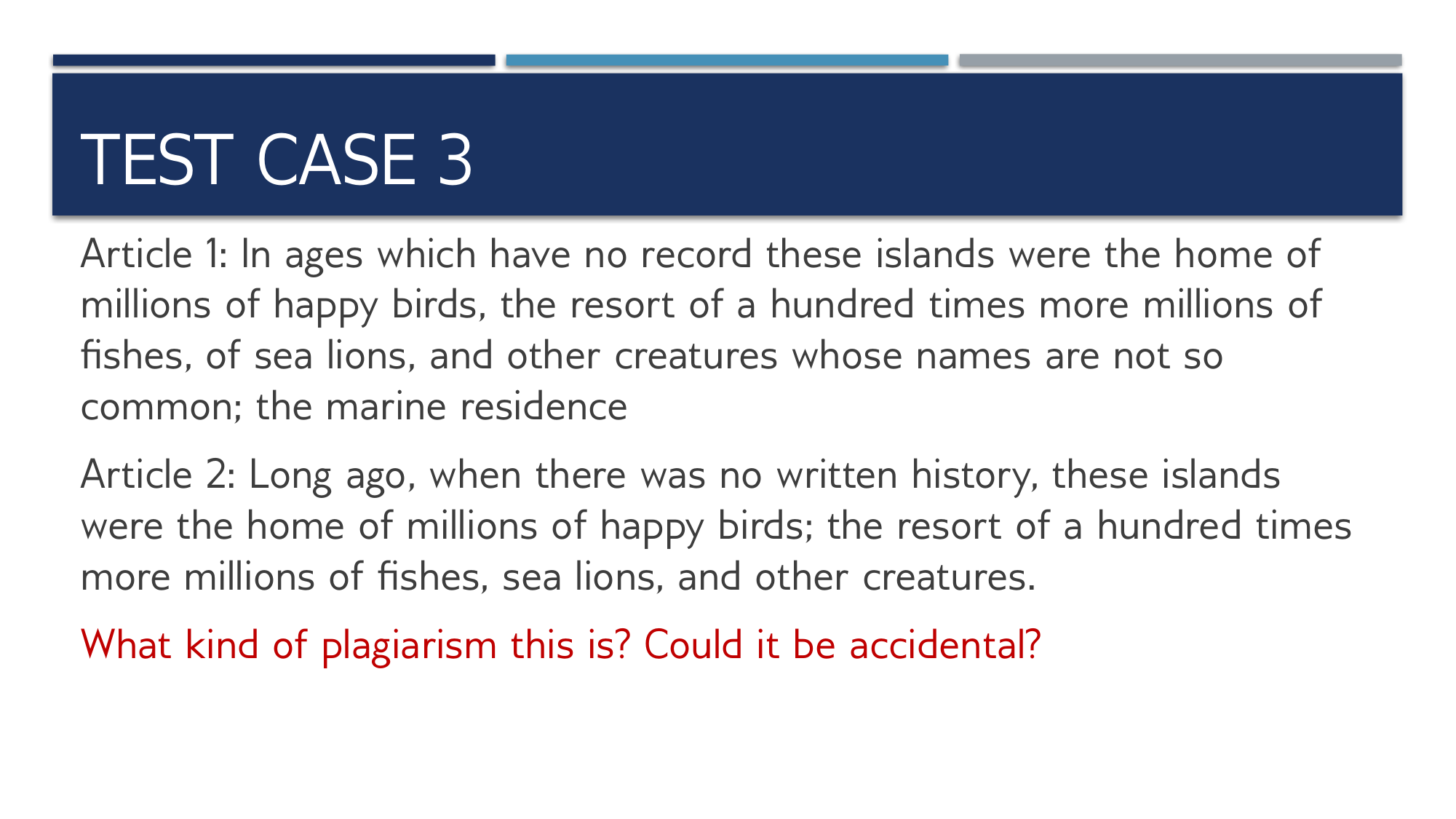

# TEST CASE 3
Article 1: In ages which have no record these islands were the home of millions of happy birds, the resort of a hundred times more millions of fishes, of sea lions, and other creatures whose names are not so common; the marine residence
Article 2: Long ago, when there was no written history, these islands were the home of millions of happy birds; the resort of a hundred times more millions of fishes, sea lions, and other creatures.
What kind of plagiarism this is? Could it be accidental?